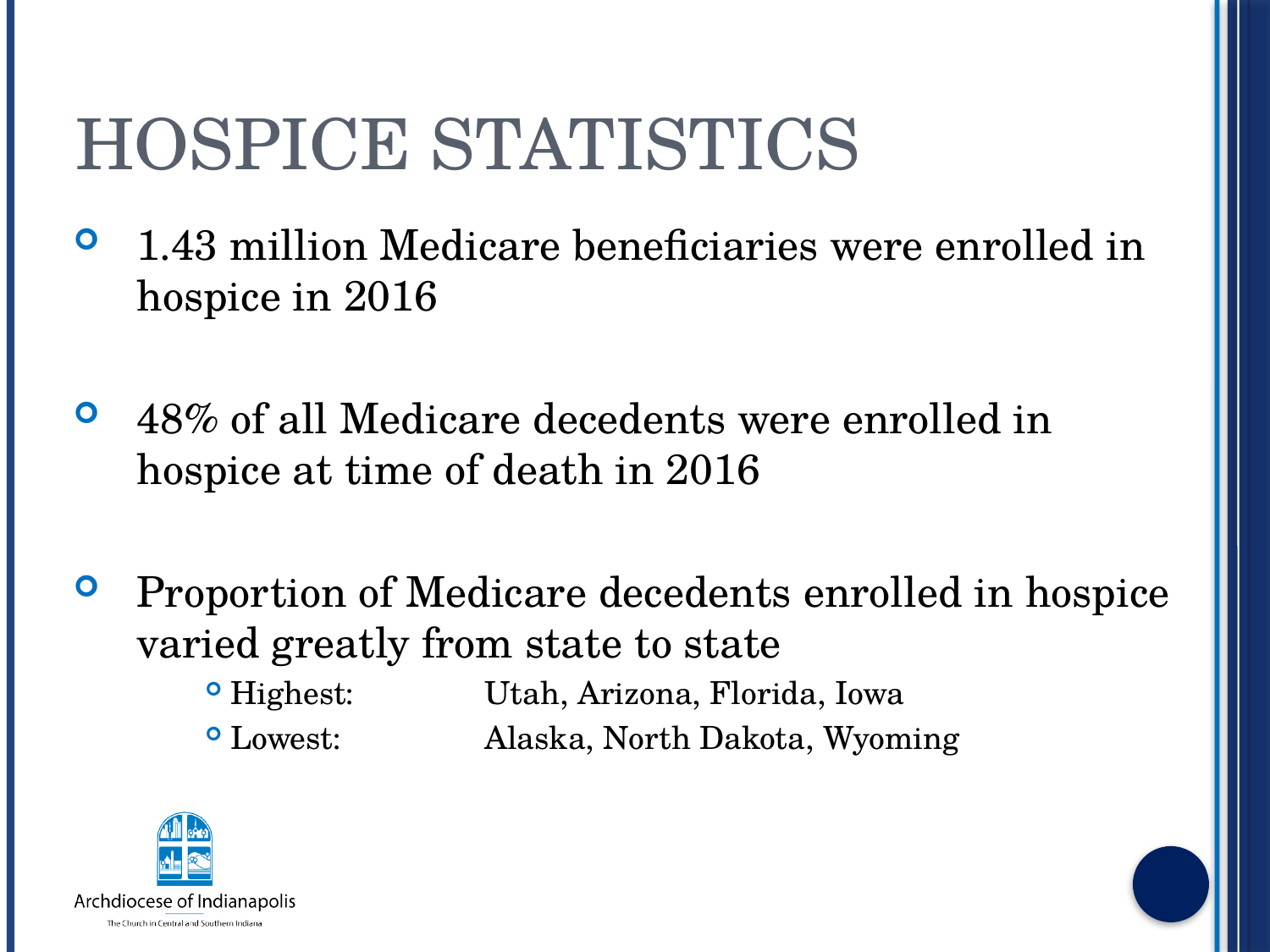

# Hospice Statistics
1.43 million Medicare beneficiaries were enrolled in hospice in 2016

48% of all Medicare decedents were enrolled in hospice at time of death in 2016

Proportion of Medicare decedents enrolled in hospice varied greatly from state to state
Highest: 	Utah, Arizona, Florida, Iowa
Lowest:  	Alaska, North Dakota, Wyoming